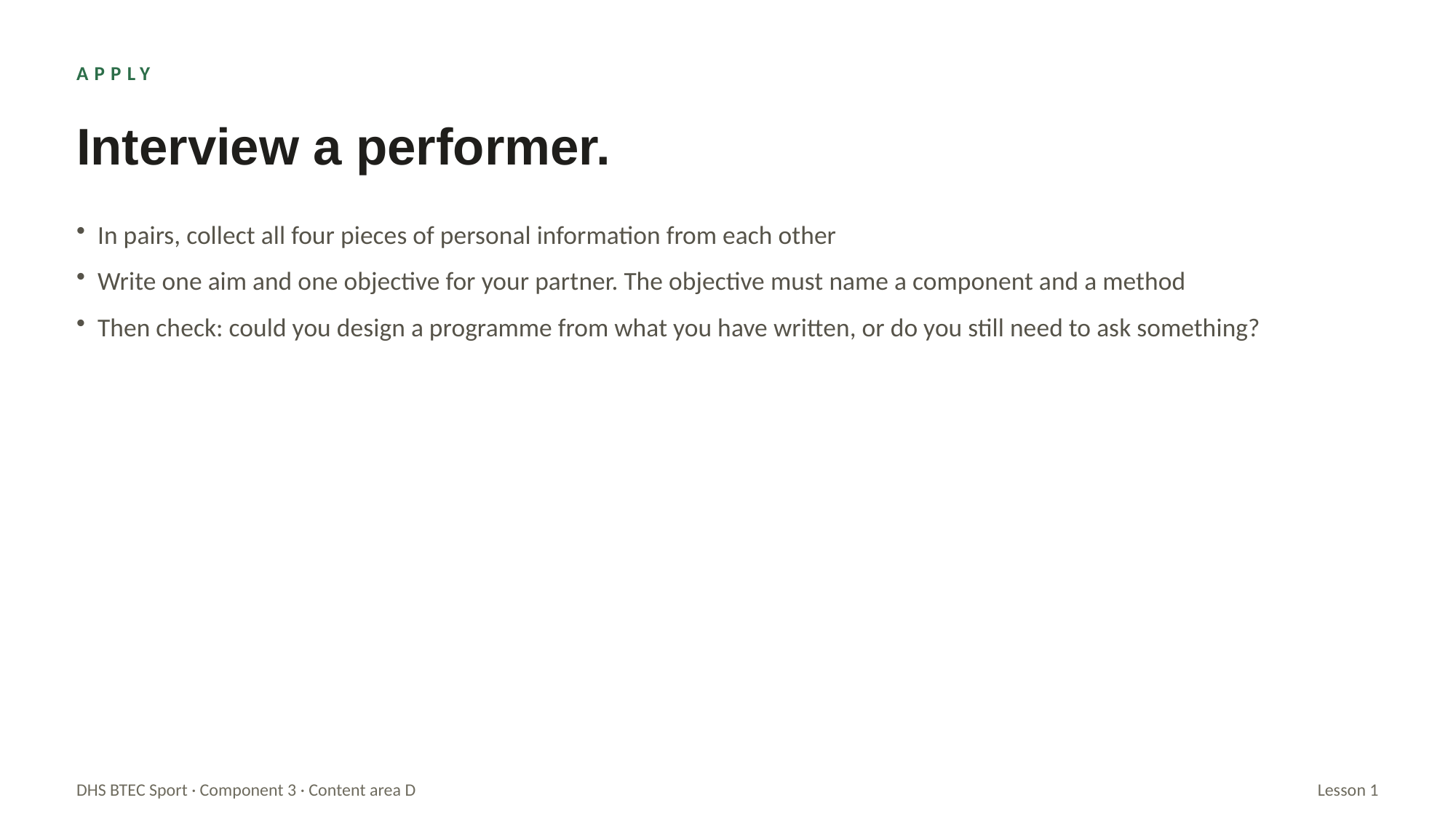

APPLY
Interview a performer.
In pairs, collect all four pieces of personal information from each other
Write one aim and one objective for your partner. The objective must name a component and a method
Then check: could you design a programme from what you have written, or do you still need to ask something?
DHS BTEC Sport · Component 3 · Content area D
Lesson 1